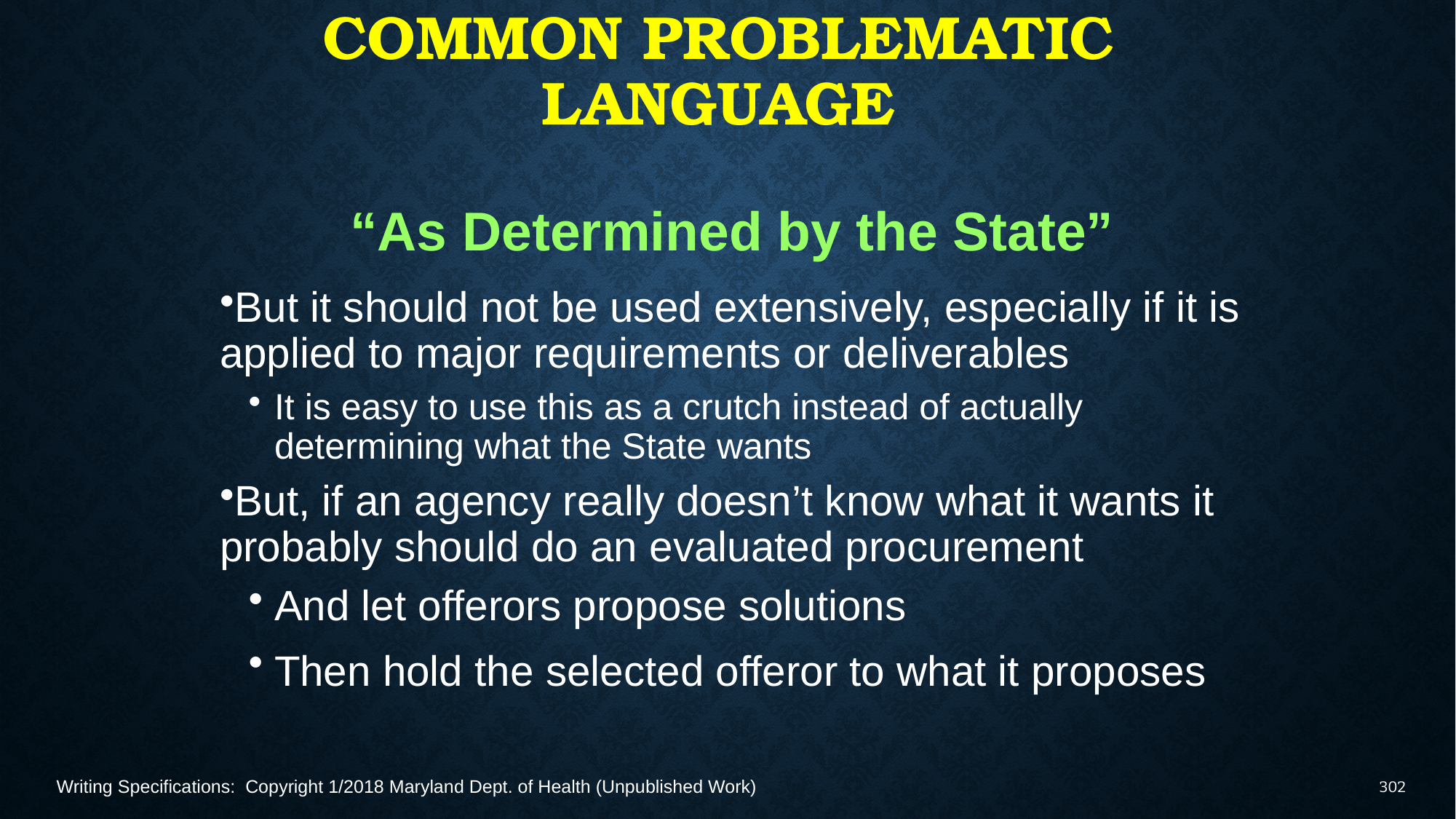

# Common Problematic Language
“As Determined by the State”
But it should not be used extensively, especially if it is applied to major requirements or deliverables
It is easy to use this as a crutch instead of actually determining what the State wants
But, if an agency really doesn’t know what it wants it probably should do an evaluated procurement
And let offerors propose solutions
Then hold the selected offeror to what it proposes
Writing Specifications:  Copyright 1/2018 Maryland Dept. of Health (Unpublished Work)
302